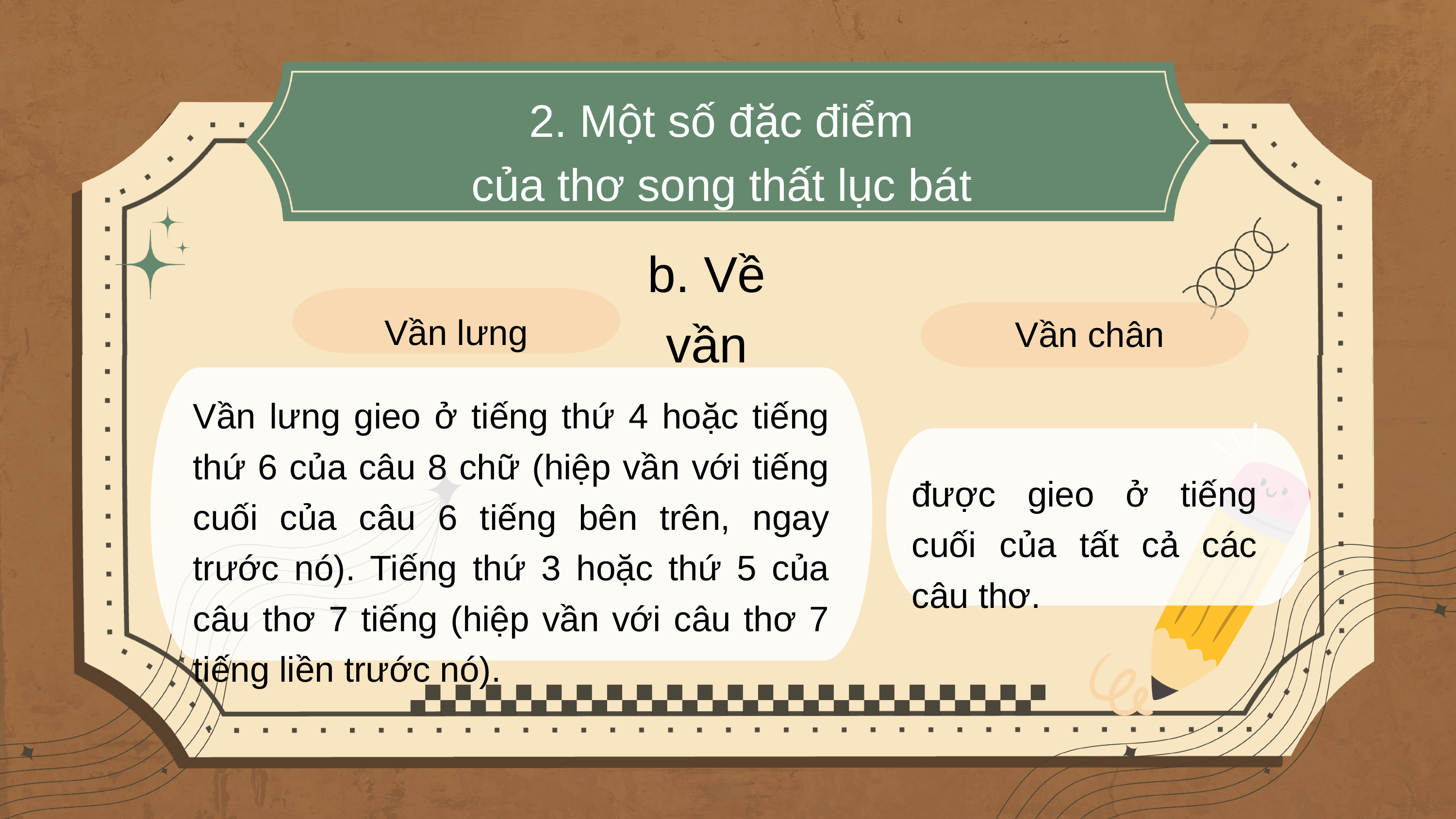

2. Một số đặc điểm
của thơ song thất lục bát

b. Về vần

Vần lưng

Vần chân

Vần lưng gieo ở tiếng thứ 4 hoặc tiếng thứ 6 của câu 8 chữ (hiệp vần với tiếng cuối của câu 6 tiếng bên trên, ngay trước nó). Tiếng thứ 3 hoặc thứ 5 của câu thơ 7 tiếng (hiệp vần với câu thơ 7 tiếng liền trước nó).

được gieo ở tiếng cuối của tất cả các câu thơ.